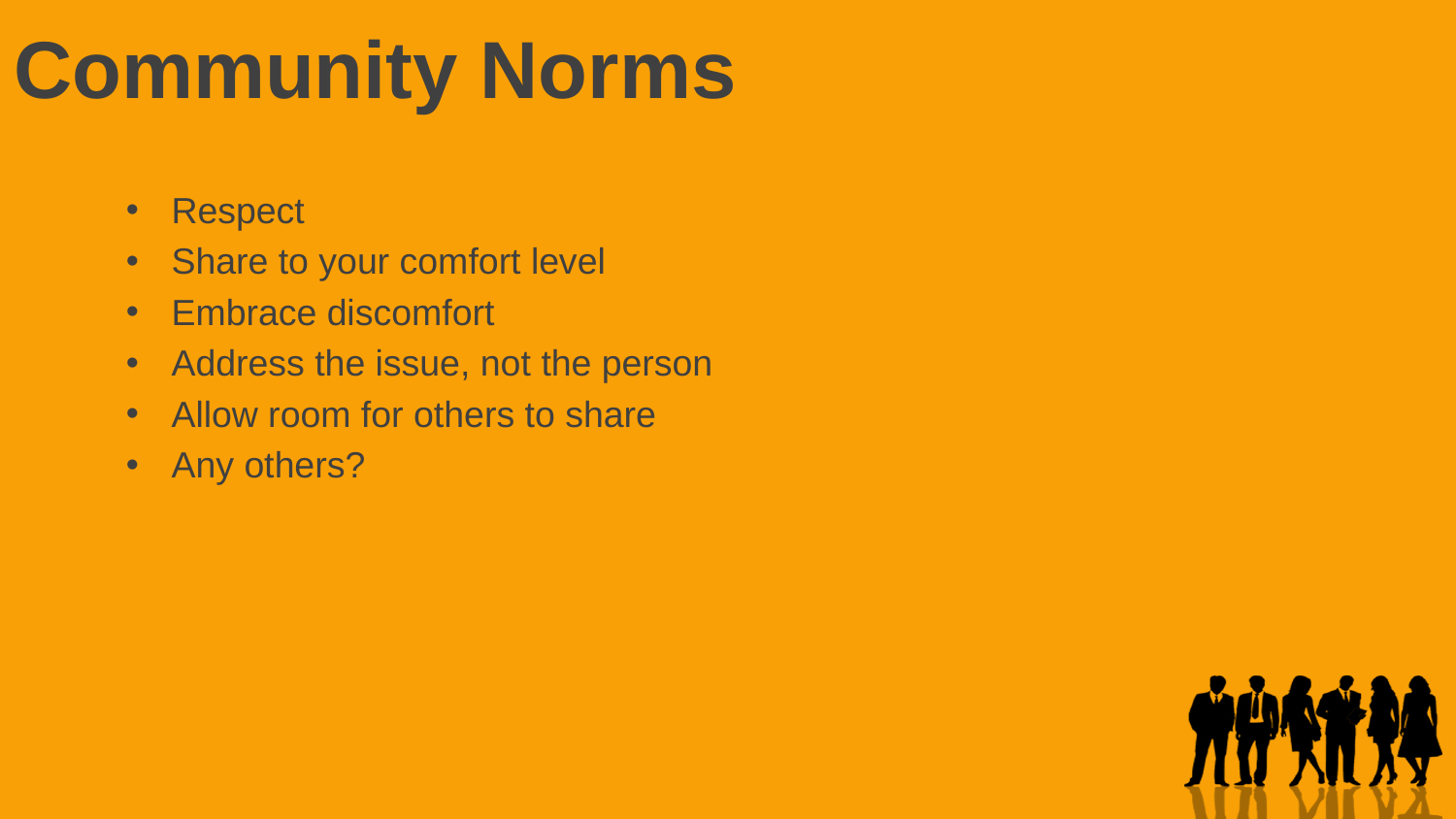

# Community Norms
Respect
Share to your comfort level
Embrace discomfort
Address the issue, not the person
Allow room for others to share
Any others?